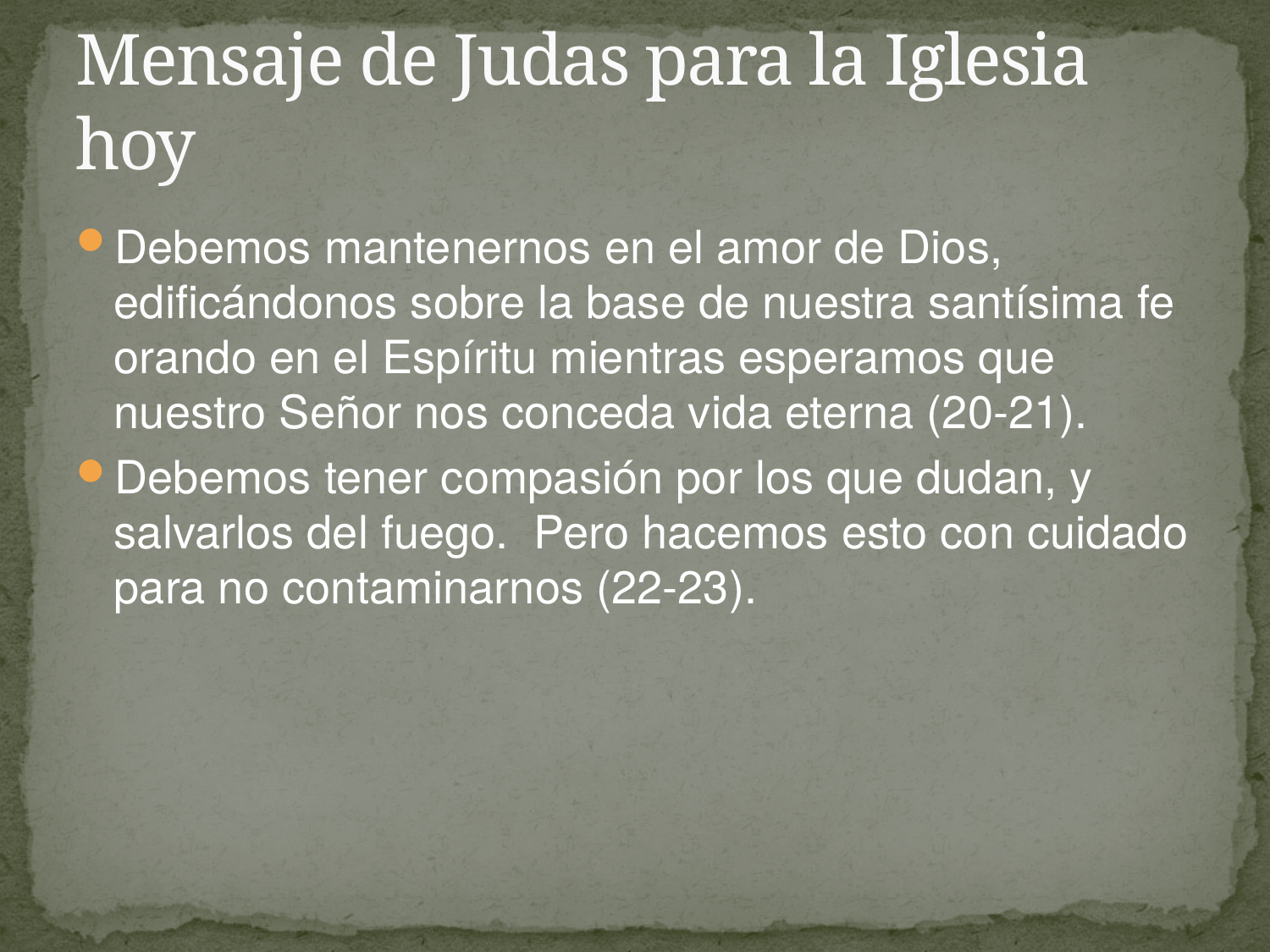

# Mensaje de Judas para la Iglesia hoy
Debemos mantenernos en el amor de Dios, edificándonos sobre la base de nuestra santísima fe orando en el Espíritu mientras esperamos que nuestro Señor nos conceda vida eterna (20-21).
Debemos tener compasión por los que dudan, y salvarlos del fuego.  Pero hacemos esto con cuidado para no contaminarnos (22-23).